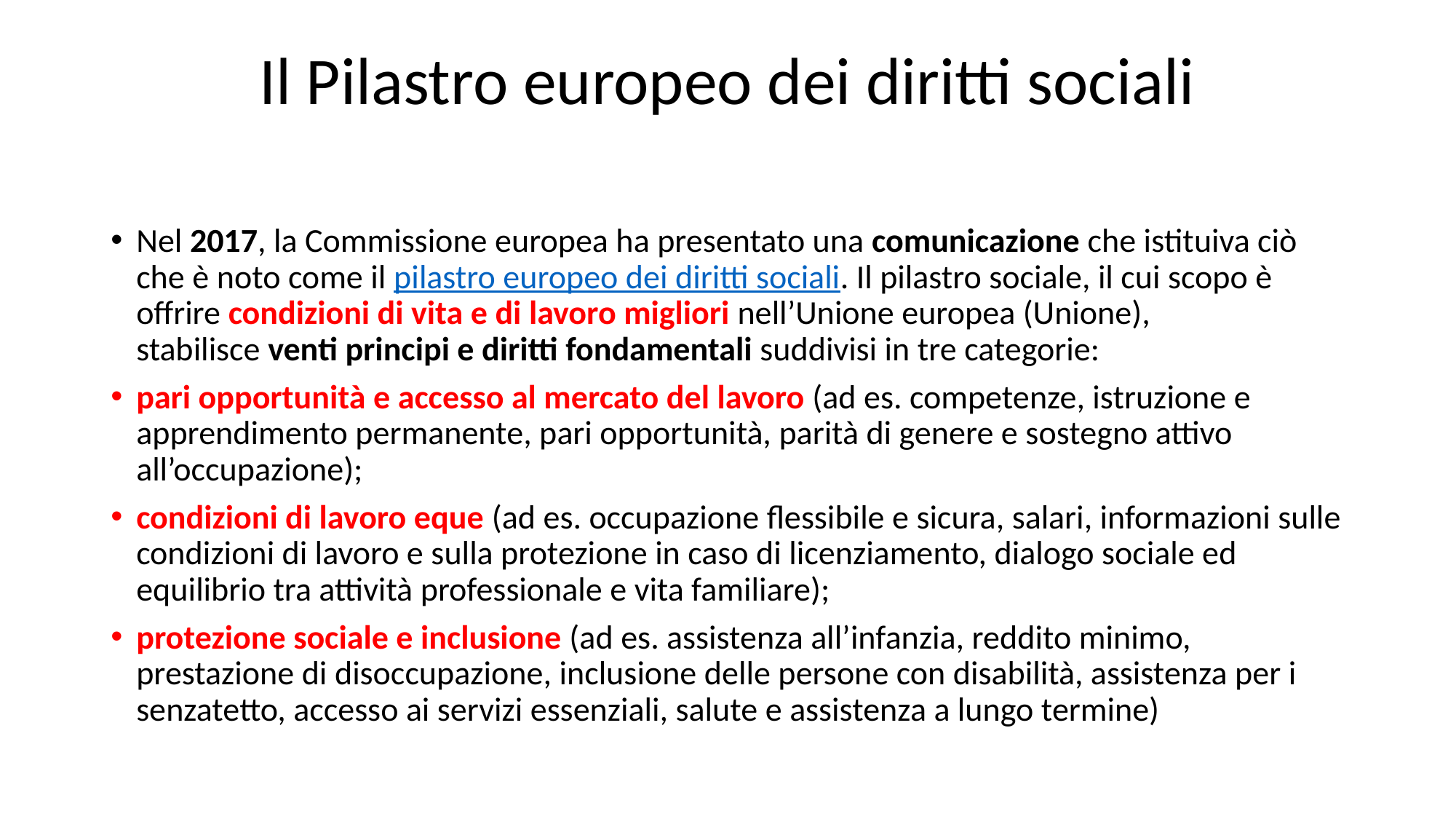

# Il Pilastro europeo dei diritti sociali
Nel 2017, la Commissione europea ha presentato una comunicazione che istituiva ciò che è noto come il pilastro europeo dei diritti sociali. Il pilastro sociale, il cui scopo è offrire condizioni di vita e di lavoro migliori nell’Unione europea (Unione), stabilisce venti principi e diritti fondamentali suddivisi in tre categorie:
pari opportunità e accesso al mercato del lavoro (ad es. competenze, istruzione e apprendimento permanente, pari opportunità, parità di genere e sostegno attivo all’occupazione);
condizioni di lavoro eque (ad es. occupazione flessibile e sicura, salari, informazioni sulle condizioni di lavoro e sulla protezione in caso di licenziamento, dialogo sociale ed equilibrio tra attività professionale e vita familiare);
protezione sociale e inclusione (ad es. assistenza all’infanzia, reddito minimo, prestazione di disoccupazione, inclusione delle persone con disabilità, assistenza per i senzatetto, accesso ai servizi essenziali, salute e assistenza a lungo termine)